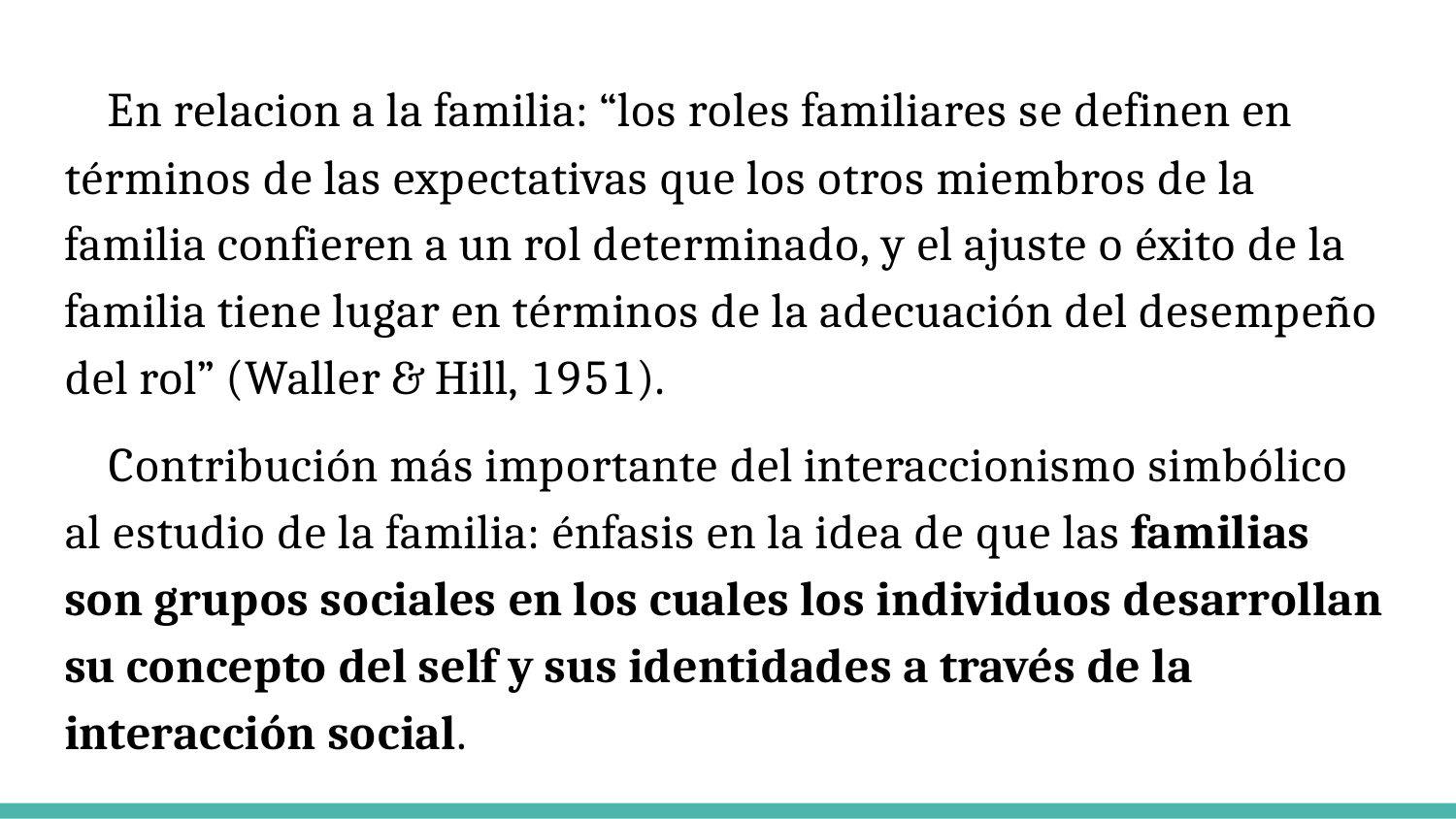

En relacion a la familia: “los roles familiares se definen en términos de las expectativas que los otros miembros de la familia confieren a un rol determinado, y el ajuste o éxito de la familia tiene lugar en términos de la adecuación del desempeño del rol” (Waller & Hill, 1951).
Contribución más importante del interaccionismo simbólico al estudio de la familia: énfasis en la idea de que las familias son grupos sociales en los cuales los individuos desarrollan su concepto del self y sus identidades a través de la interacción social.